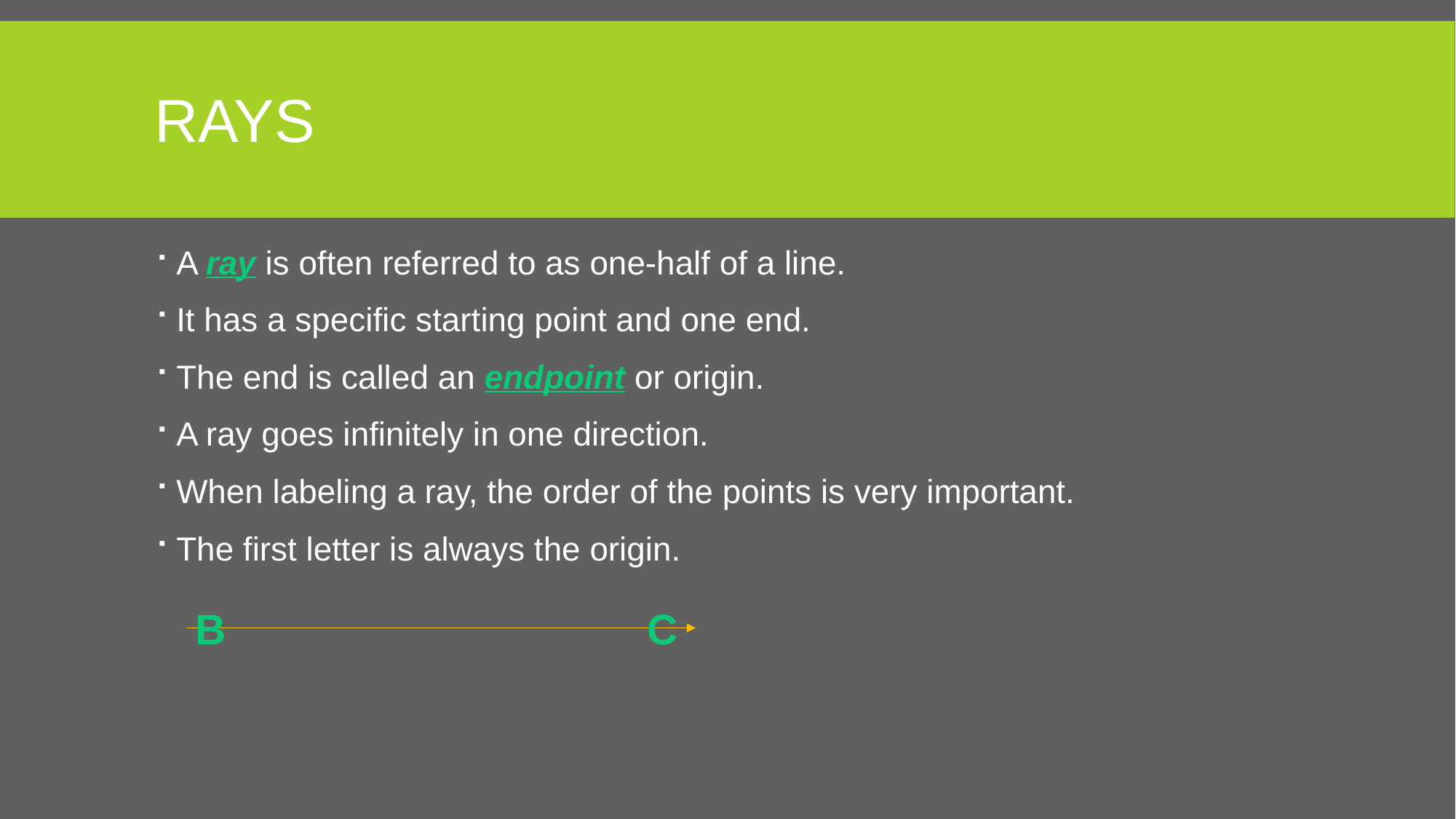

# Rays
A ray is often referred to as one-half of a line.
It has a specific starting point and one end.
The end is called an endpoint or origin.
A ray goes infinitely in one direction.
When labeling a ray, the order of the points is very important.
The first letter is always the origin.
B
C